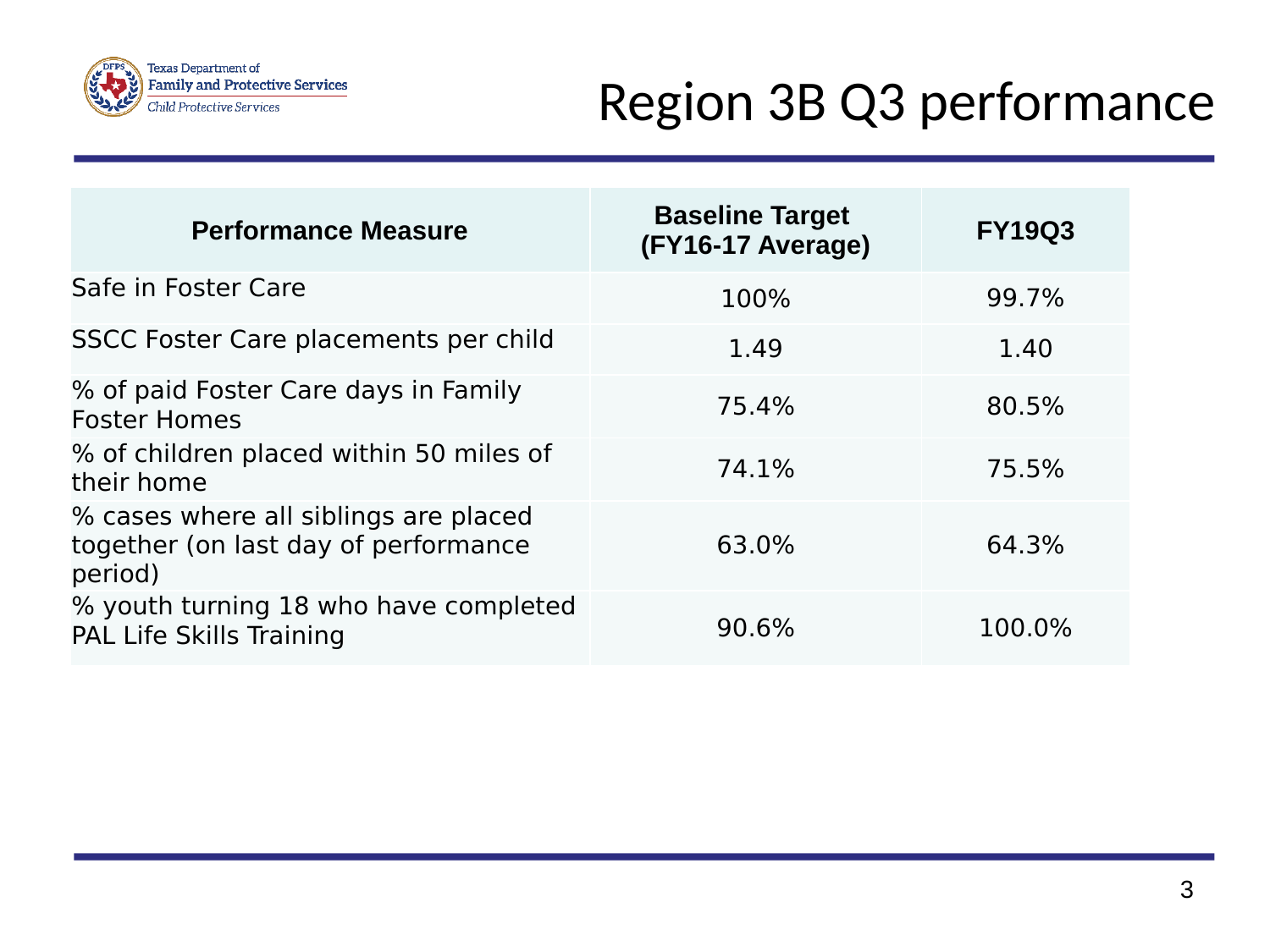

# Region 3B Q3 performance
| Performance Measure | Baseline Target (FY16-17 Average) | FY19Q3 |
| --- | --- | --- |
| Safe in Foster Care | 100% | 99.7% |
| SSCC Foster Care placements per child | 1.49 | 1.40 |
| % of paid Foster Care days in Family Foster Homes | 75.4% | 80.5% |
| % of children placed within 50 miles of their home | 74.1% | 75.5% |
| % cases where all siblings are placed together (on last day of performance period) | 63.0% | 64.3% |
| % youth turning 18 who have completed PAL Life Skills Training | 90.6% | 100.0% |
Region 3b FY 19 Quarter 3 Performance
3